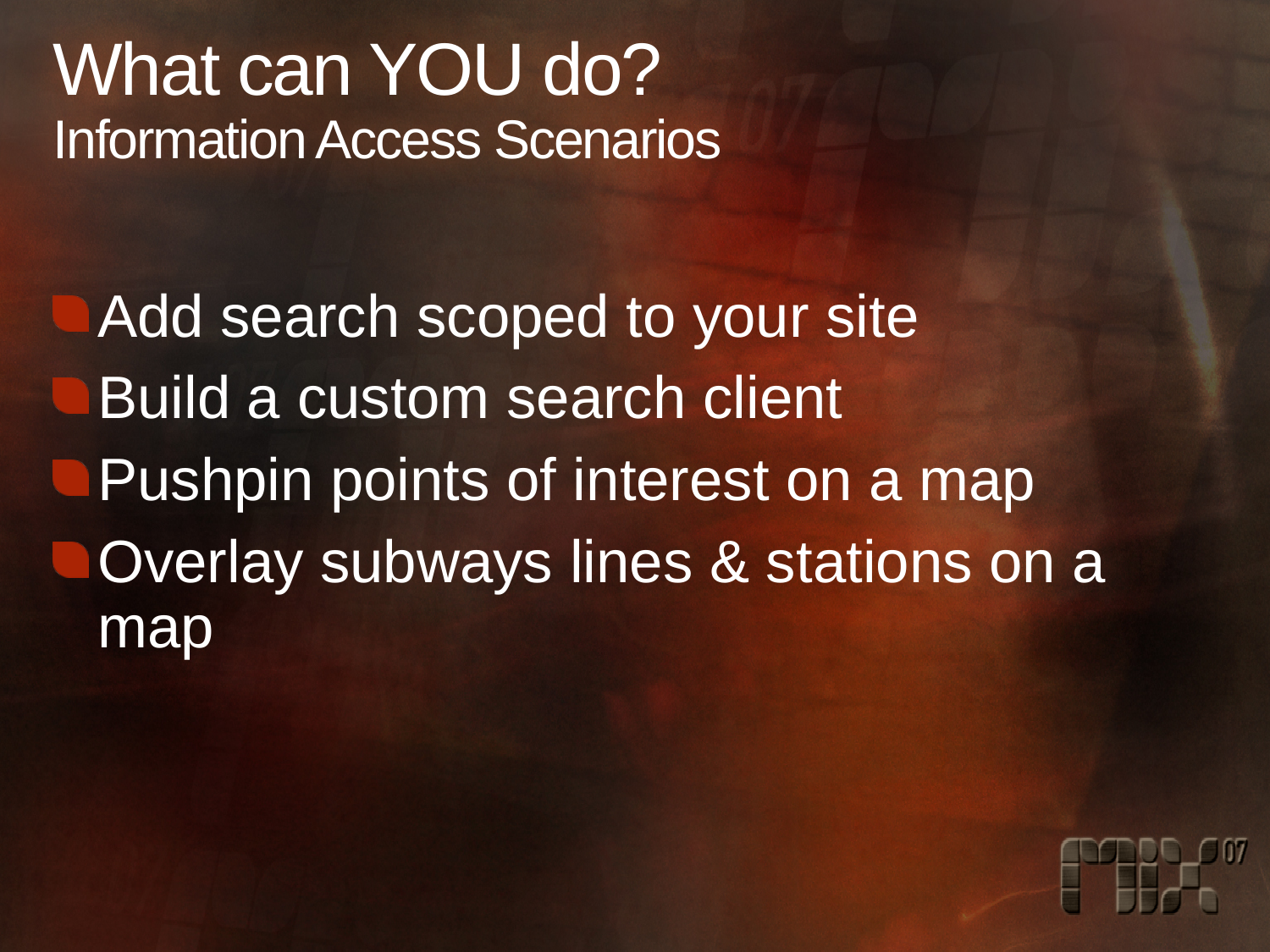

# What can YOU do? Information Access Scenarios

Add search scoped to your site
Build a custom search client
Pushpin points of interest on a map
Overlay subways lines & stations on a map